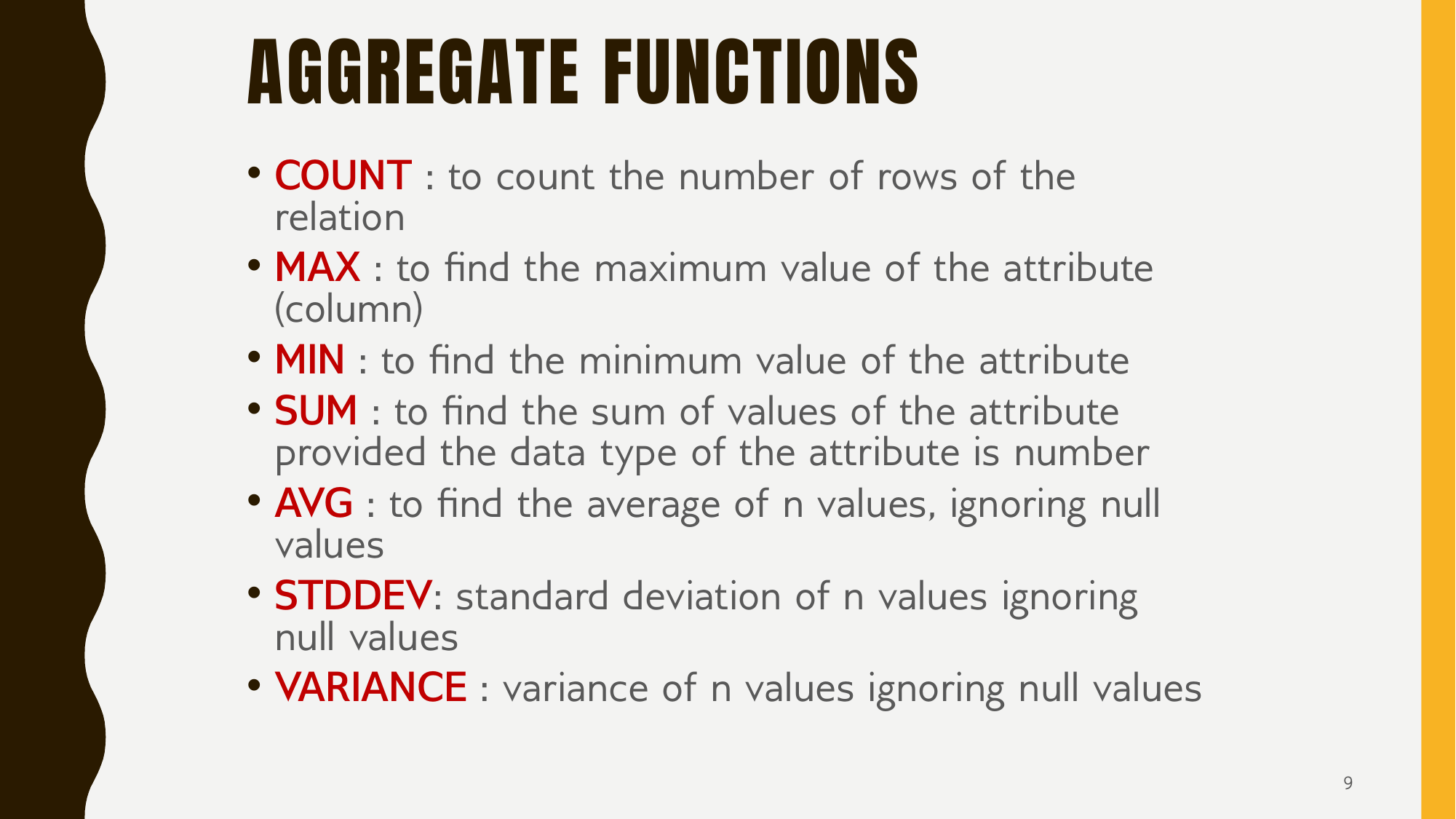

# Aggregate Functions
COUNT : to count the number of rows of the relation
MAX : to find the maximum value of the attribute (column)
MIN : to find the minimum value of the attribute
SUM : to find the sum of values of the attribute provided the data type of the attribute is number
AVG : to find the average of n values, ignoring null values
STDDEV: standard deviation of n values ignoring null values
VARIANCE : variance of n values ignoring null values
9